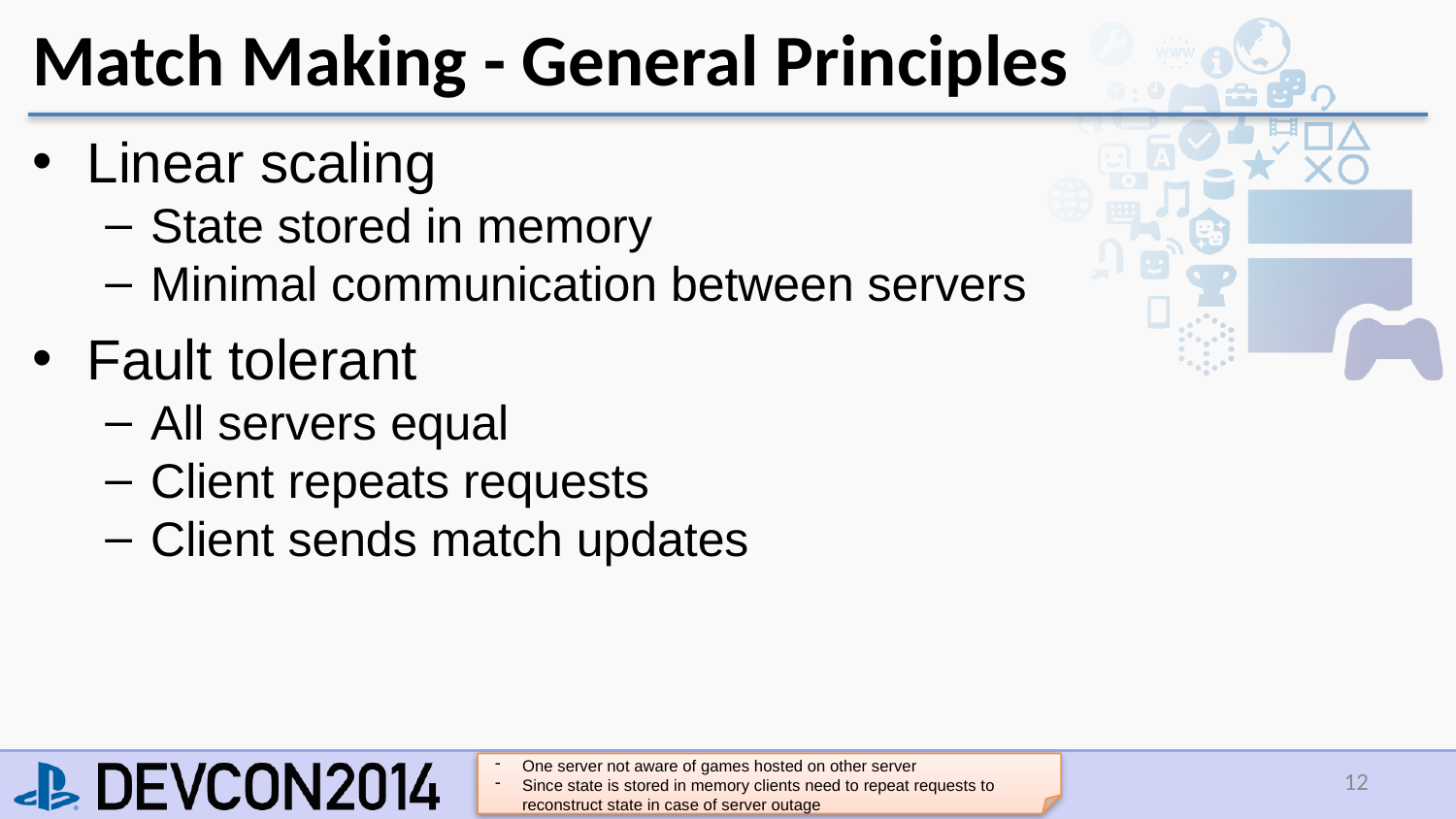

# Match Making - General Principles
Linear scaling
State stored in memory
Minimal communication between servers
Fault tolerant
All servers equal
Client repeats requests
Client sends match updates
One server not aware of games hosted on other server
Since state is stored in memory clients need to repeat requests to reconstruct state in case of server outage

12